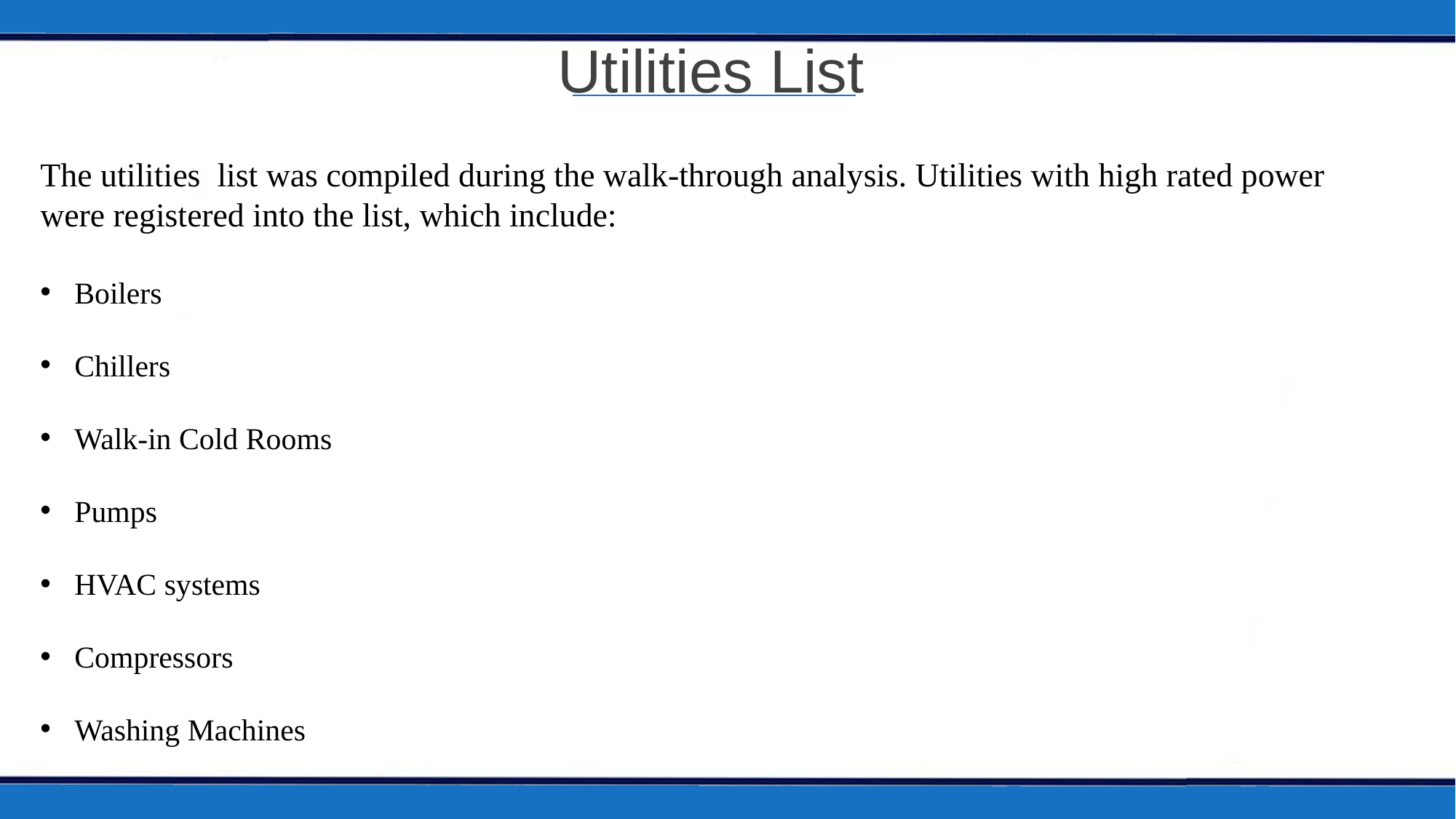

Utilities List
The utilities  list was compiled during the walk-through analysis. Utilities with high rated power were registered into the list, which include:

Boilers

Chillers

Walk-in Cold Rooms

Pumps

HVAC systems

Compressors

Washing Machines